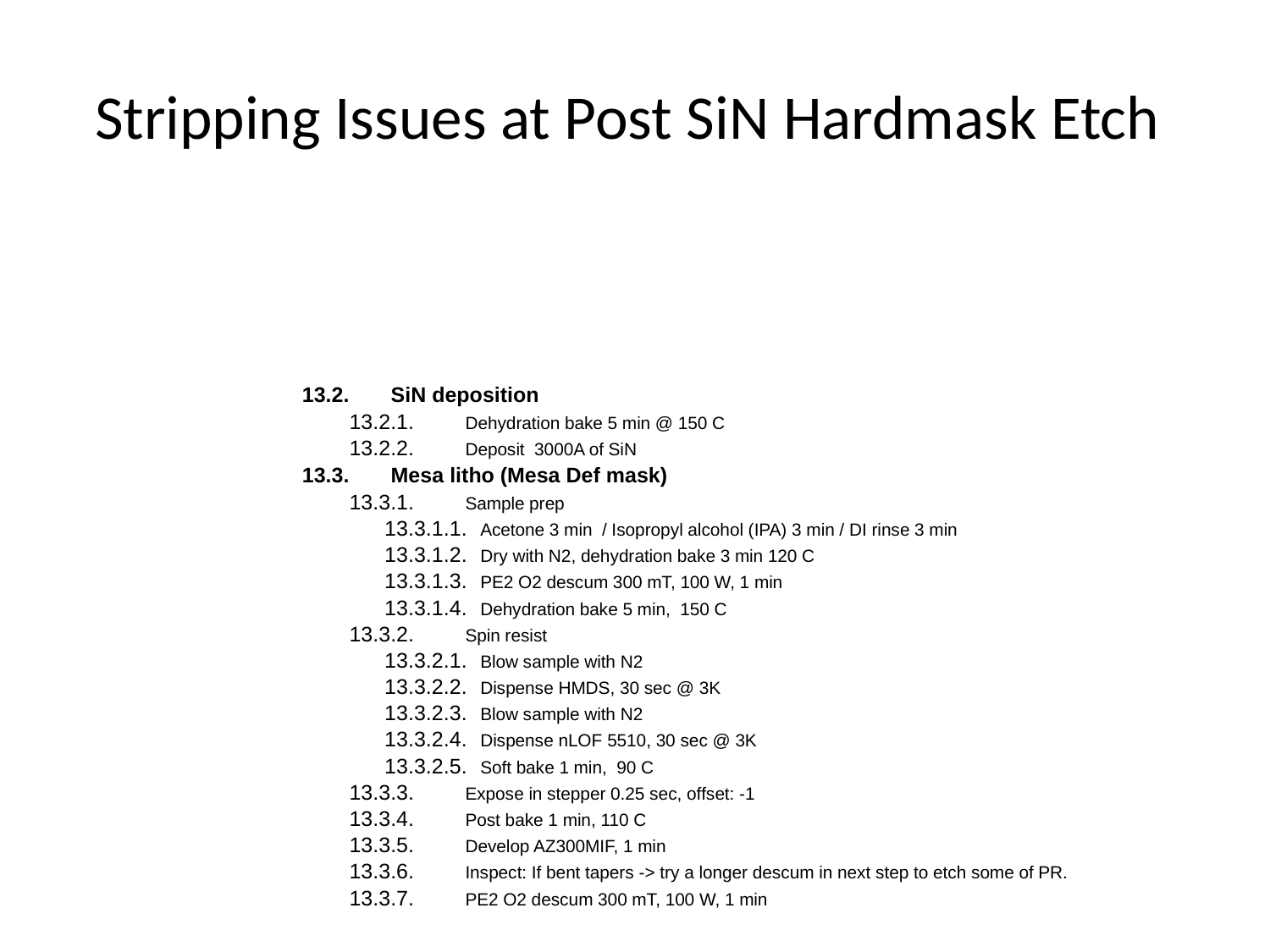

# Stripping Issues at Post SiN Hardmask Etch
| 13.2.             SiN deposition |  |  |  |  |  |  |
| --- | --- | --- | --- | --- | --- | --- |
| 13.2.1.                Dehydration bake 5 min @ 150 C |  |  |  |  |  |  |
| 13.2.2.                Deposit 3000A of SiN |  |  |  |  |  |  |
| 13.3.             Mesa litho (Mesa Def mask) |  |  |  |  |  |  |
| 13.3.1.                Sample prep |  |  |  |  |  |  |
| 13.3.1.1.    Acetone 3 min / Isopropyl alcohol (IPA) 3 min / DI rinse 3 min |  |  |  |  |  |  |
| 13.3.1.2.    Dry with N2, dehydration bake 3 min 120 C |  |  |  |  |  |  |
| 13.3.1.3.    PE2 O2 descum 300 mT, 100 W, 1 min |  |  |  |  |  |  |
| 13.3.1.4.    Dehydration bake 5 min, 150 C |  |  |  |  |  |  |
| 13.3.2.                Spin resist |  |  |  |  |  |  |
| 13.3.2.1.    Blow sample with N2 |  |  |  |  |  |  |
| 13.3.2.2.    Dispense HMDS, 30 sec @ 3K |  |  |  |  |  |  |
| 13.3.2.3.    Blow sample with N2 |  |  |  |  |  |  |
| 13.3.2.4.    Dispense nLOF 5510, 30 sec @ 3K |  |  |  |  |  |  |
| 13.3.2.5.    Soft bake 1 min, 90 C |  |  |  |  |  |  |
| 13.3.3.                Expose in stepper 0.25 sec, offset: -1 |  |  |  |  |  |  |
| 13.3.4.                Post bake 1 min, 110 C |  |  |  |  |  |  |
| 13.3.5.                Develop AZ300MIF, 1 min |  |  |  |  |  |  |
| 13.3.6.                Inspect: If bent tapers -> try a longer descum in next step to etch some of PR. |  |  |  |  |  |  |
| 13.3.7.                PE2 O2 descum 300 mT, 100 W, 1 min |  |  |  |  |  |  |